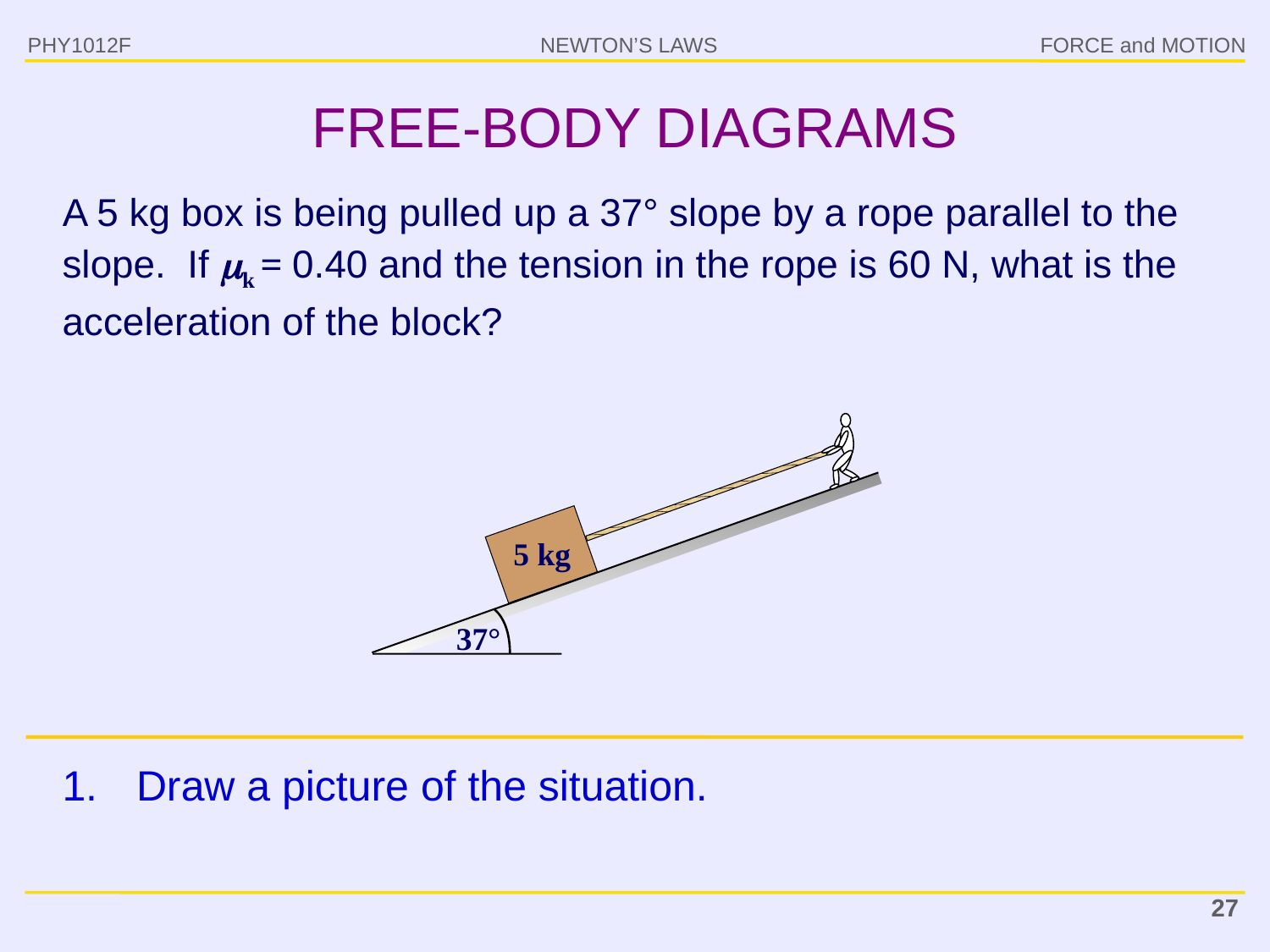

PHY1012F
# FREE-BODY DIAGRAMS
A 5 kg box is being pulled up a 37° slope by a rope parallel to the slope.  If μk = 0.40 and the tension in the rope is 60 N, what is the acceleration of the block?

5 kg

37°

Draw a picture of the situation.
27